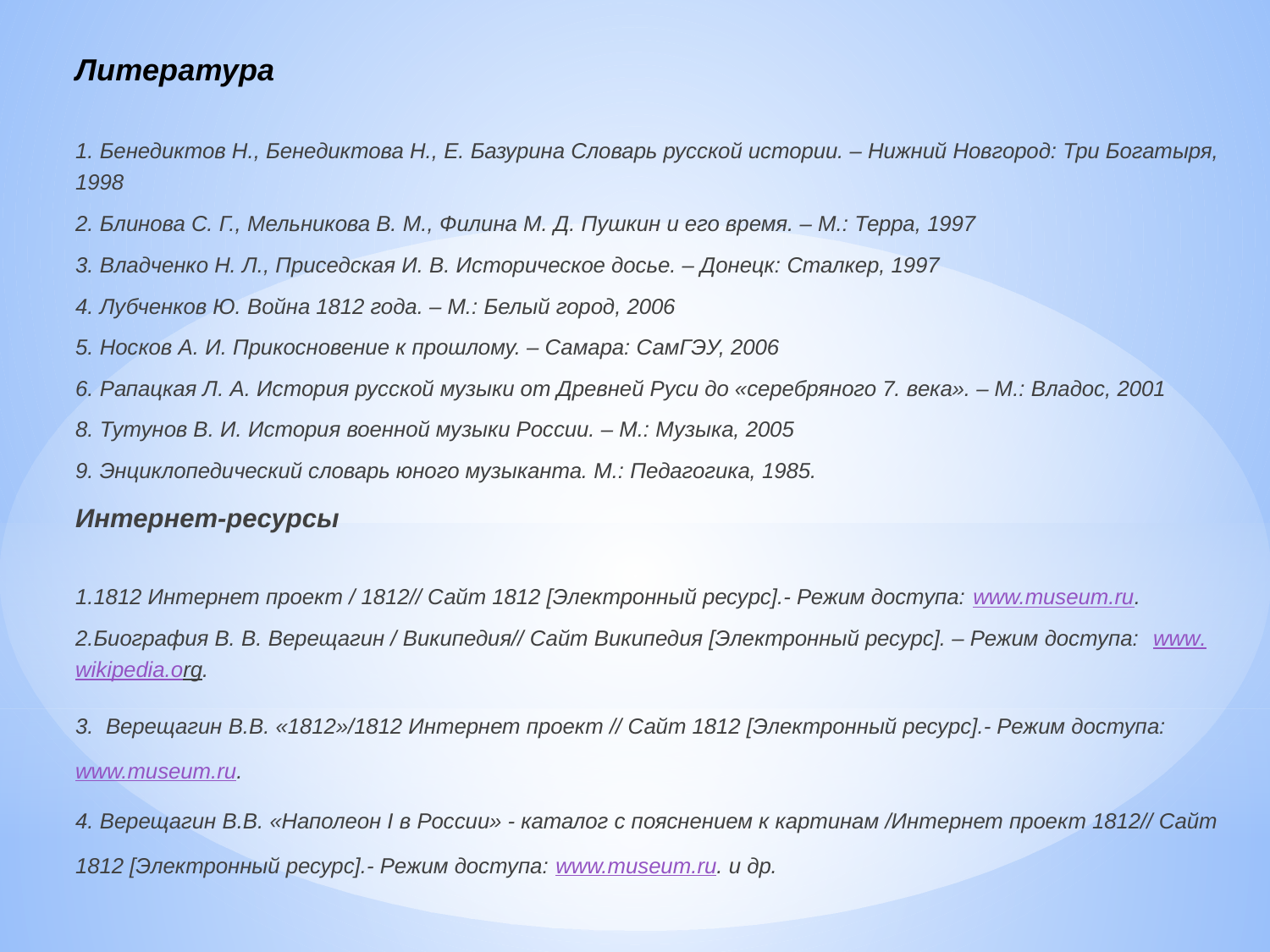

Литература

1. Бенедиктов Н., Бенедиктова Н., Е. Базурина Словарь русской истории. – Нижний Новгород: Три Богатыря, 1998
2. Блинова С. Г., Мельникова В. М., Филина М. Д. Пушкин и его время. – М.: Терра, 1997
3. Владченко Н. Л., Приседская И. В. Историческое досье. – Донецк: Сталкер, 1997
4. Лубченков Ю. Война 1812 года. – М.: Белый город, 2006
5. Носков А. И. Прикосновение к прошлому. – Самара: СамГЭУ, 2006
6. Рапацкая Л. А. История русской музыки от Древней Руси до «серебряного 7. века». – М.: Владос, 2001
8. Тутунов В. И. История военной музыки России. – М.: Музыка, 2005
9. Энциклопедический словарь юного музыканта. М.: Педагогика, 1985.
Интернет-ресурсы

1.1812 Интернет проект / 1812// Сайт 1812 [Электронный ресурс].- Режим доступа: www.museum.ru.
2.Биография В. В. Верещагин / Википедия// Сайт Википедия [Электронный ресурс]. – Режим доступа:  www.wikipedia.org.
3.  Верещагин В.В. «1812»/1812 Интернет проект // Сайт 1812 [Электронный ресурс].- Режим доступа: www.museum.ru.
4. Верещагин В.В. «Наполеон I в России» - каталог с пояснением к картинам /Интернет проект 1812// Сайт 1812 [Электронный ресурс].- Режим доступа: www.museum.ru. и др.